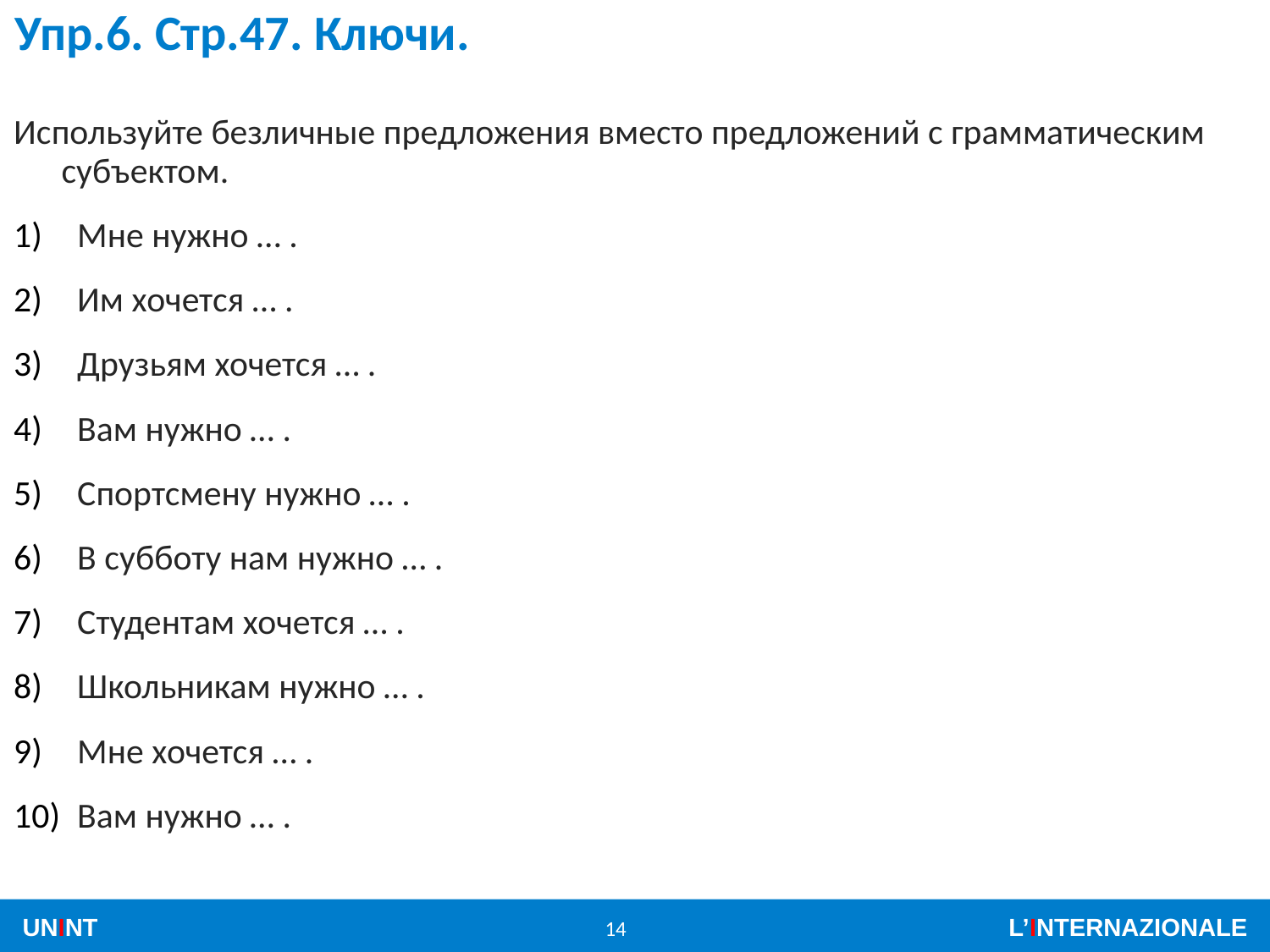

# Упр.6. Стр.47. Ключи.
Используйте безличные предложения вместо предложений с грамматическим субъектом.
Мне нужно … .
Им хочется … .
Друзьям хочется … .
Вам нужно … .
Спортсмену нужно … .
В субботу нам нужно … .
Студентам хочется … .
Школьникам нужно … .
Мне хочется … .
Вам нужно … .
14